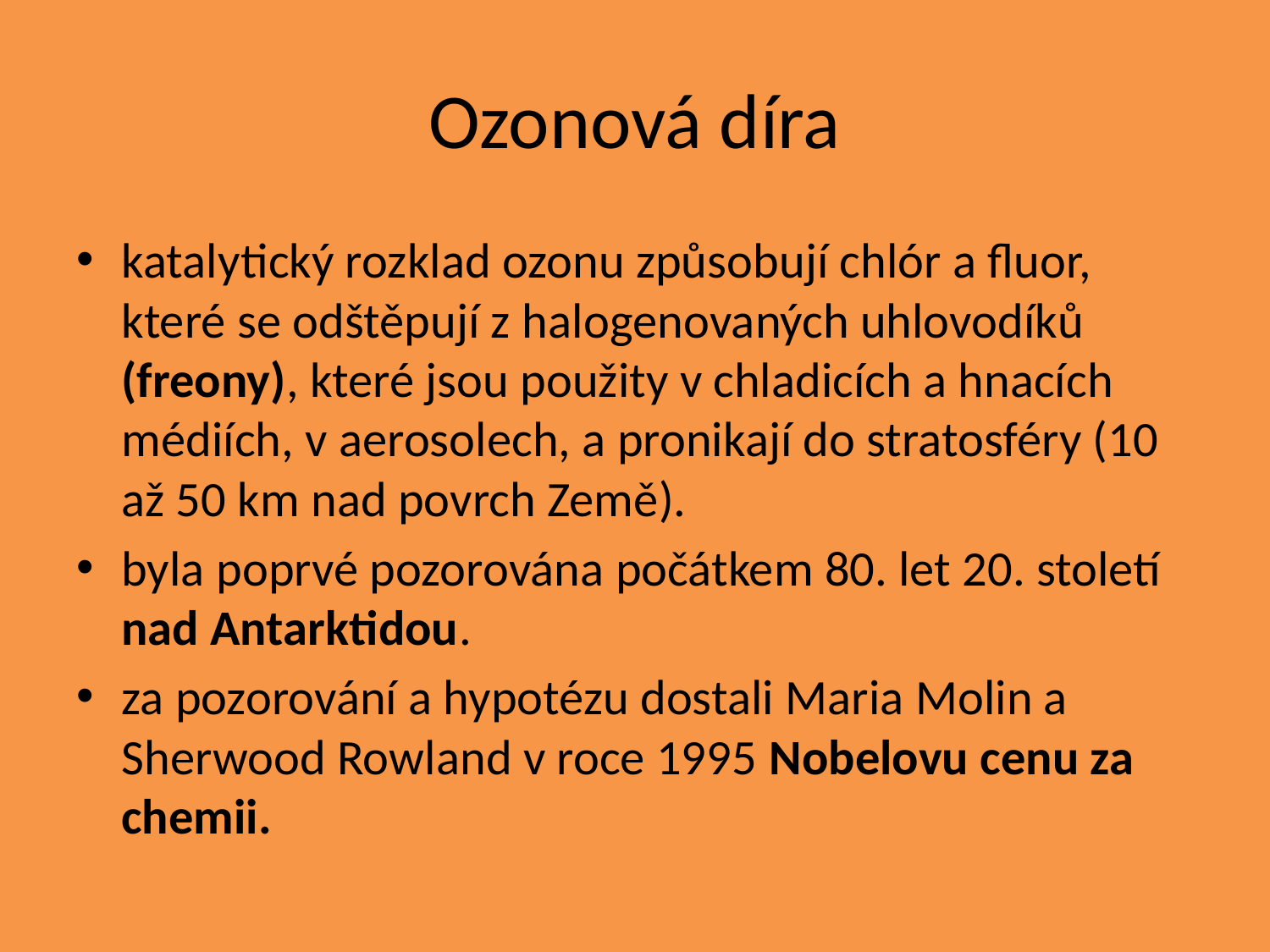

# Ozonová díra
katalytický rozklad ozonu způsobují chlór a fluor, které se odštěpují z halogenovaných uhlovodíků (freony), které jsou použity v chladicích a hnacích médiích, v aerosolech, a pronikají do stratosféry (10 až 50 km nad povrch Země).
byla poprvé pozorována počátkem 80. let 20. století nad Antarktidou.
za pozorování a hypotézu dostali Maria Molin a Sherwood Rowland v roce 1995 Nobelovu cenu za chemii.